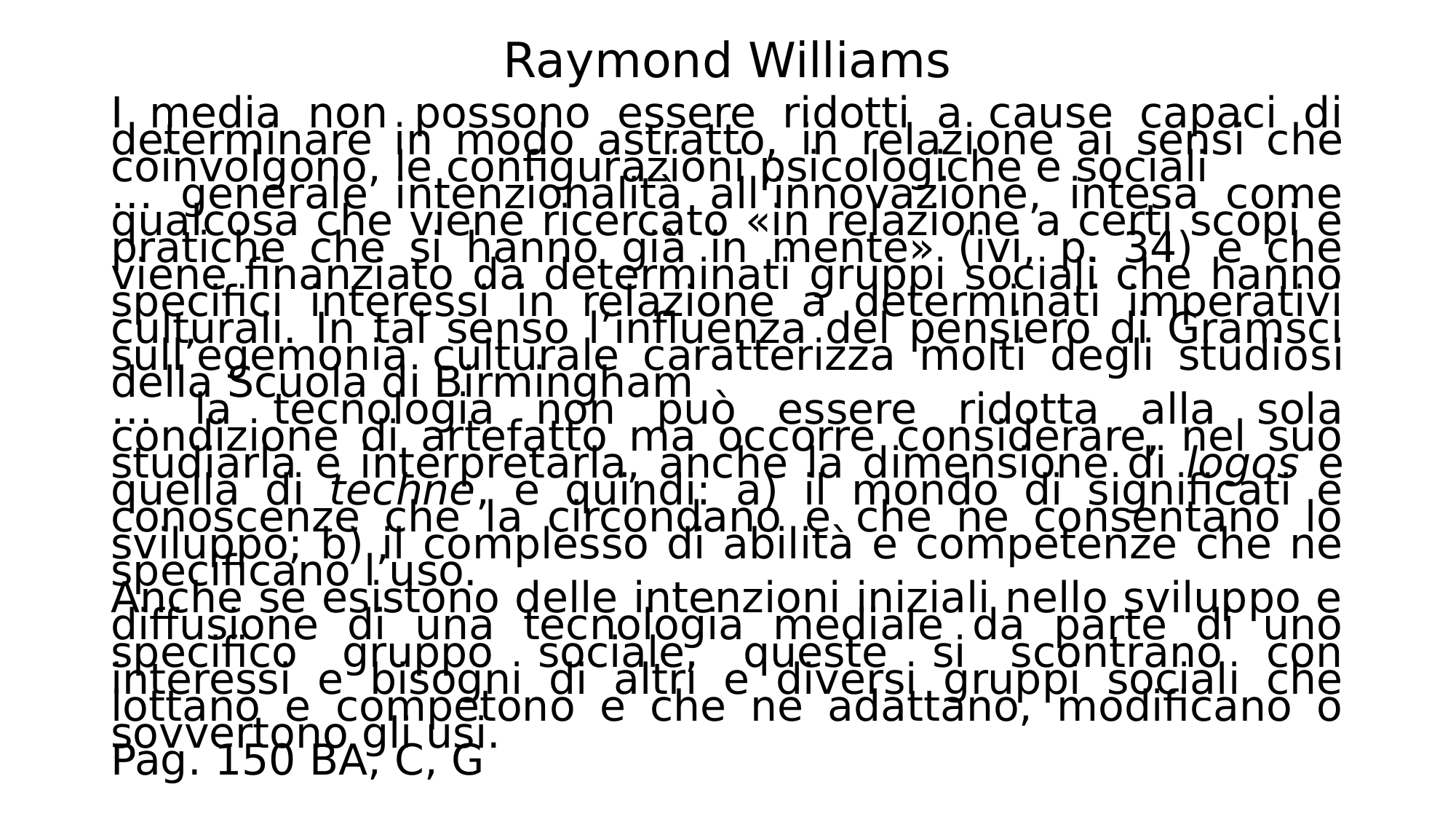

# Raymond Williams
I media non possono essere ridotti a cause capaci di determinare in modo astrat­to, in relazione ai sensi che coinvolgono, le configurazioni psicologiche e sociali
… generale intenzionalità all’innovazione, intesa come qualcosa che viene ricercato «in relazione a certi scopi e pratiche che si hanno già in mente» (ivi, p. 34) e che viene finanziato da determinati gruppi sociali che hanno specifici interessi in relazione a determinati imperativi culturali. In tal senso l’influenza del pensiero di Gramsci sull’egemonia culturale caratterizza molti degli studio­si della Scuola di Birmingham
… la tecno­logia non può essere ridotta alla sola condizione di artefatto ma occorre considerare, nel suo studiarla e interpretarla, anche la dimensione di logos e quella di techne, e quindi: a) il mondo di significati e conoscenze che la circondano e che ne consentano lo sviluppo; b) il complesso di abilità e competenze che ne specificano l’uso.
Anche se esistono delle intenzioni iniziali nello sviluppo e dif­fusione di una tecnologia mediale da parte di uno specifico gruppo sociale, queste si scontrano con interessi e bisogni di altri e diversi gruppi sociali che lottano e competono e che ne adattano, modificano o sovvertono gli usi.
Pag. 150 BA, C, G